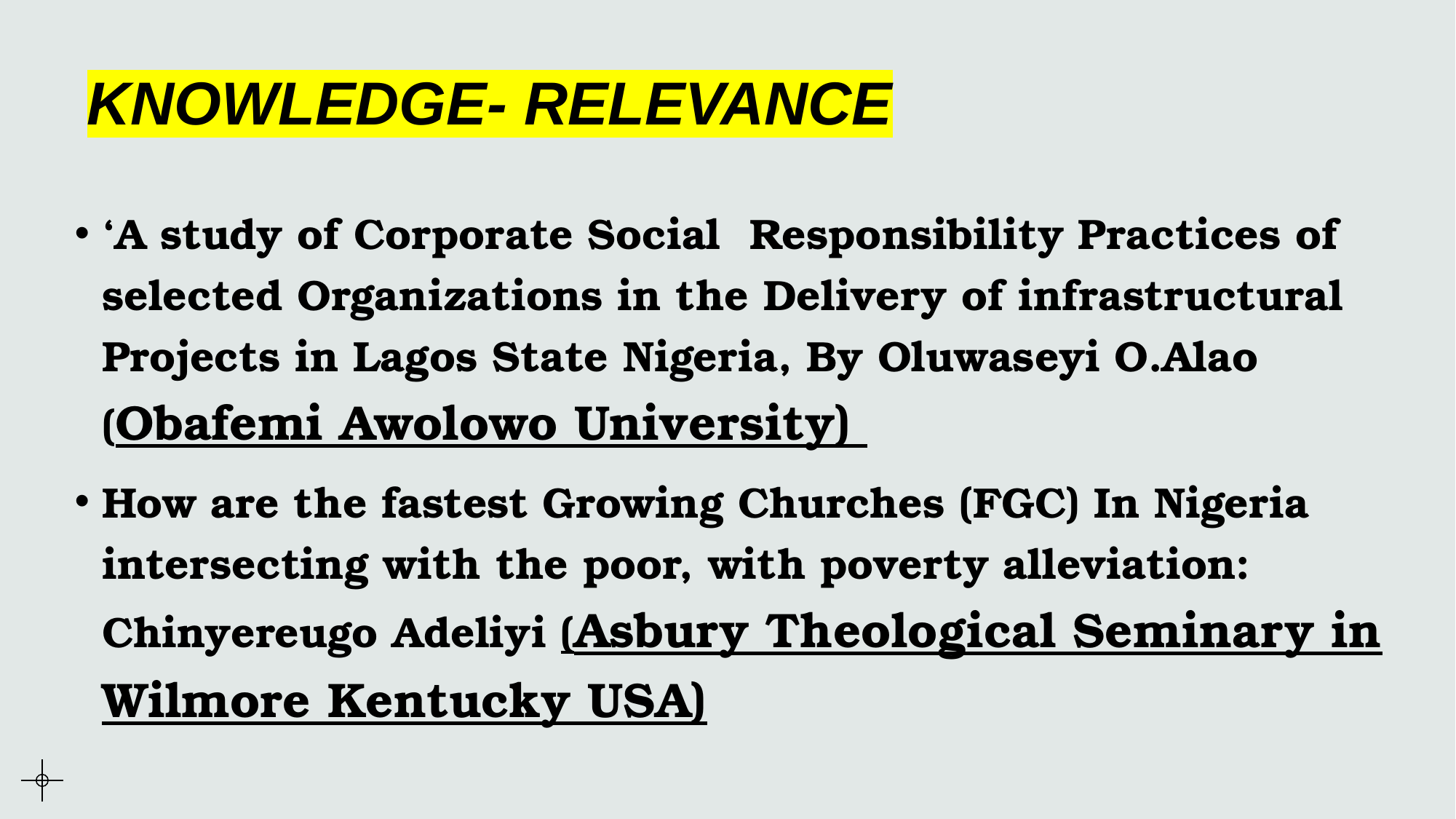

# KNOWLEDGE- RELEVANCE
‘A study of Corporate Social  Responsibility Practices of selected Organizations in the Delivery of infrastructural Projects in Lagos State Nigeria, By Oluwaseyi O.Alao (Obafemi Awolowo University)
How are the fastest Growing Churches (FGC) In Nigeria intersecting with the poor, with poverty alleviation: Chinyereugo Adeliyi (Asbury Theological Seminary in Wilmore Kentucky USA)